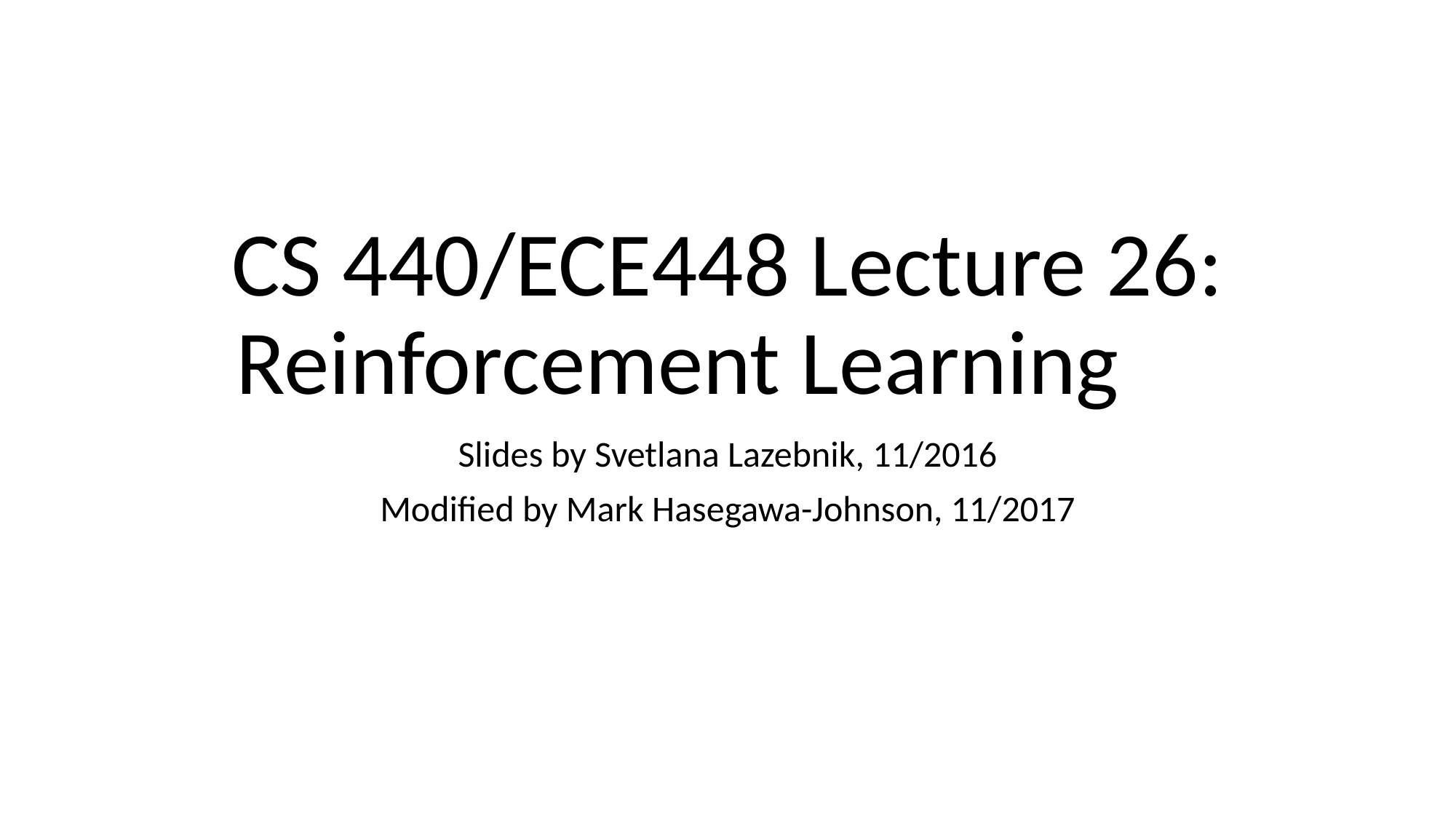

# CS 440/ECE448 Lecture 26: Reinforcement Learning
Slides by Svetlana Lazebnik, 11/2016
Modified by Mark Hasegawa-Johnson, 11/2017